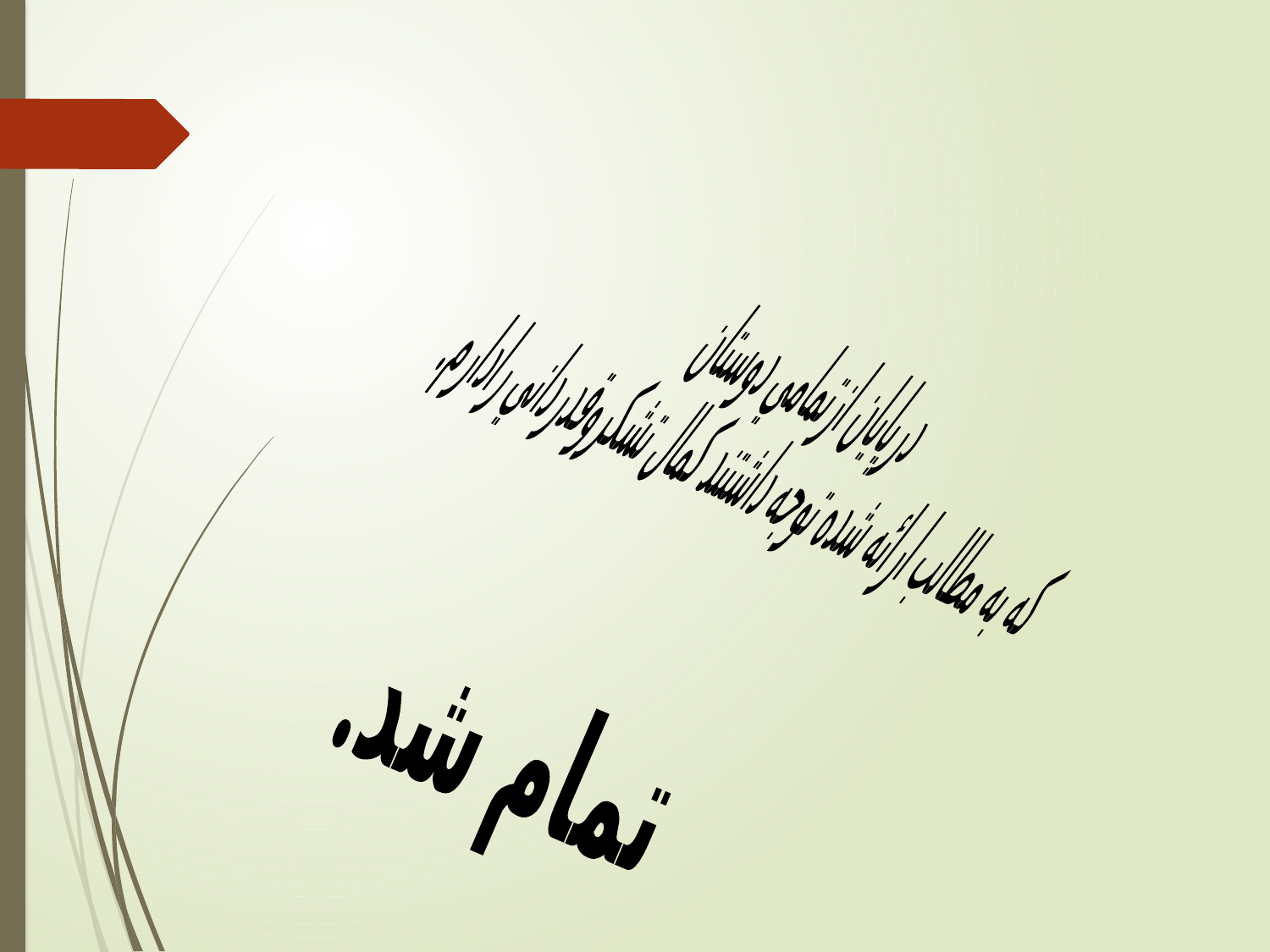

درپايان ازتمامي دوستان
 كه به مطالب ارائه شده توجه داشتند كمال تشكروقدرداني رادارم.
تمام شد.